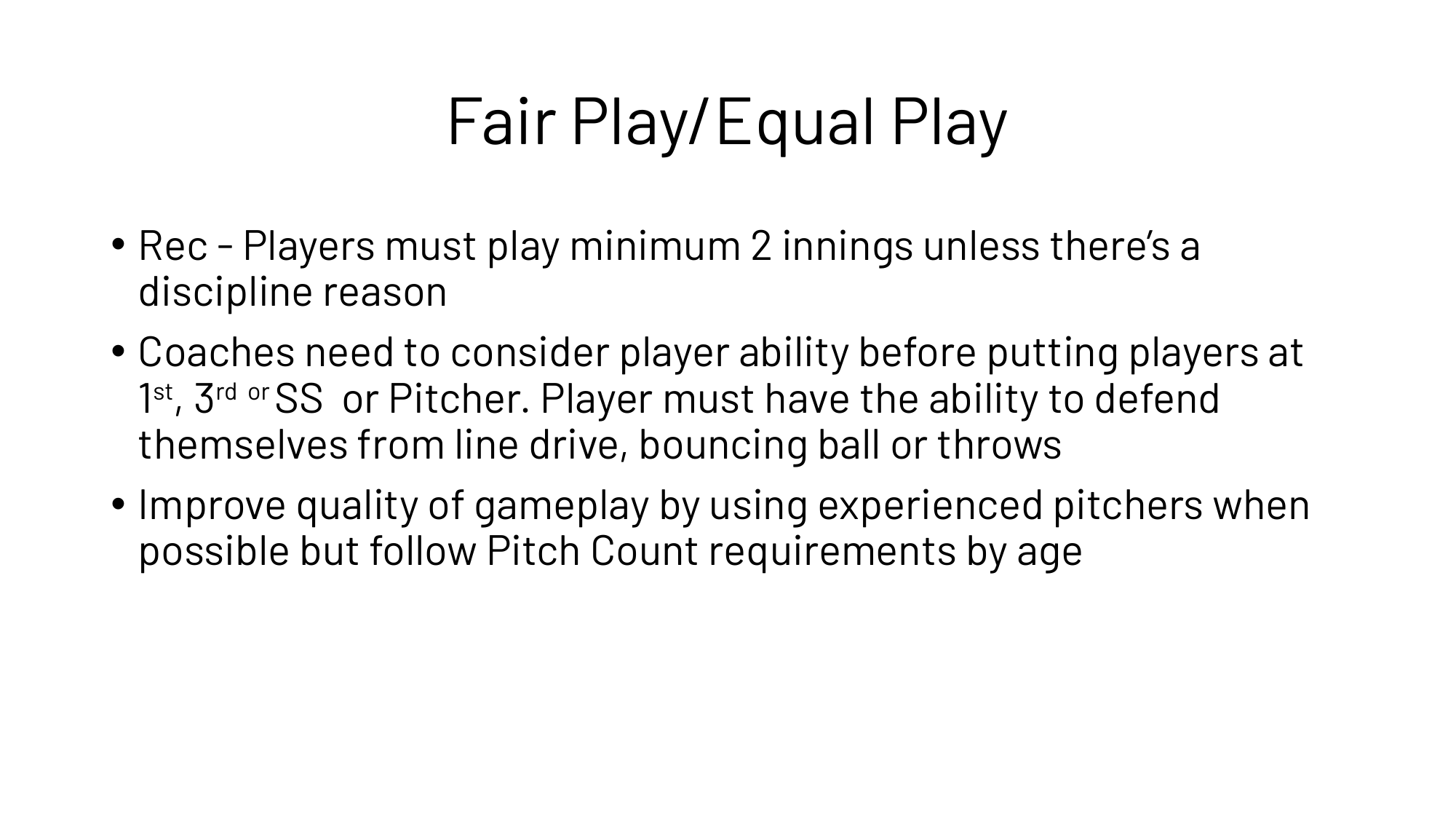

# Fair Play/Equal Play
Rec - Players must play minimum 2 innings unless there’s a discipline reason
Coaches need to consider player ability before putting players at 1st, 3rd  or SS  or Pitcher. Player must have the ability to defend themselves from line drive, bouncing ball or throws
Improve quality of gameplay by using experienced pitchers when possible but follow Pitch Count requirements by age